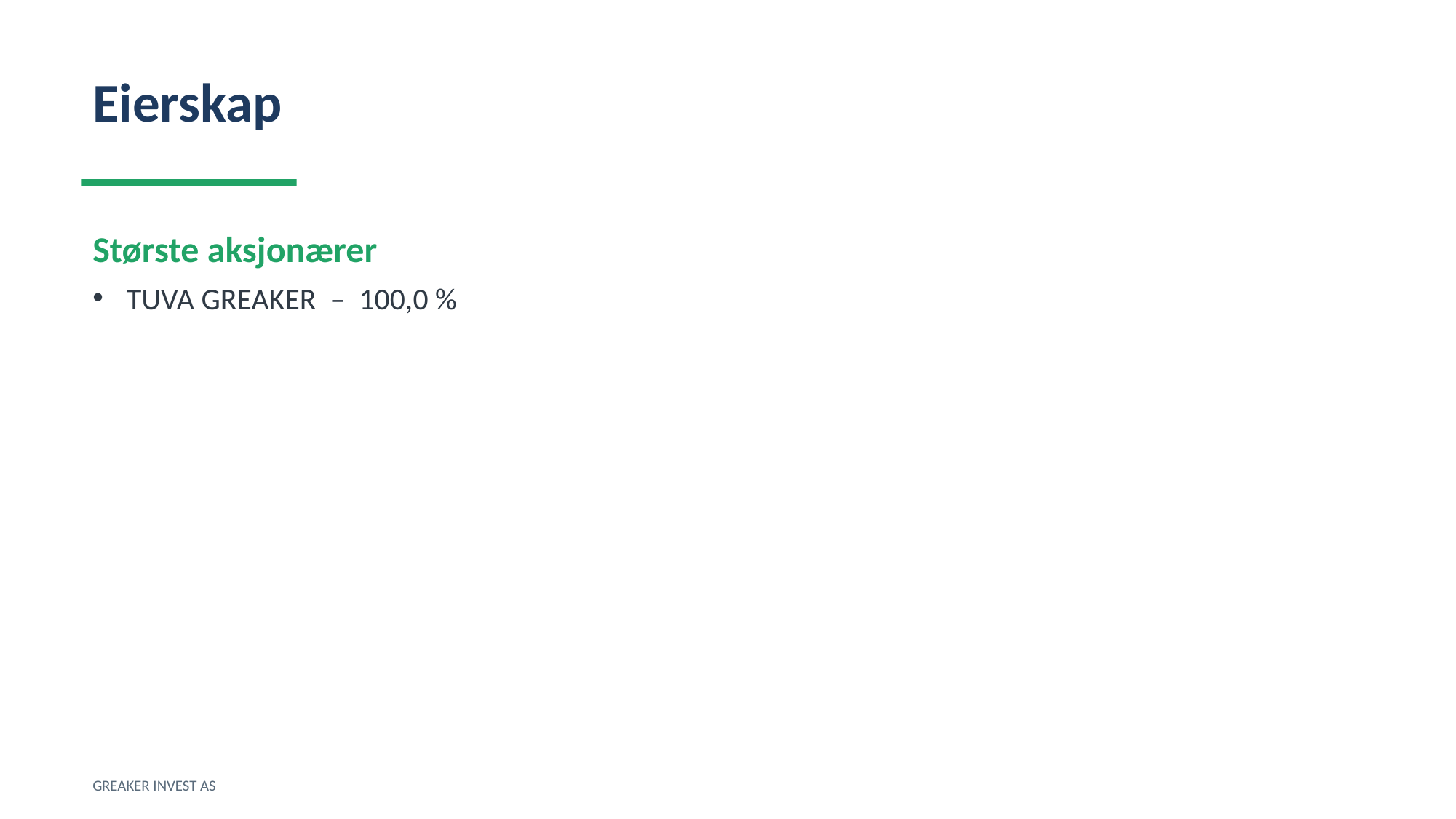

Eierskap

Største aksjonærer
TUVA GREAKER  –  100,0 %
GREAKER INVEST AS